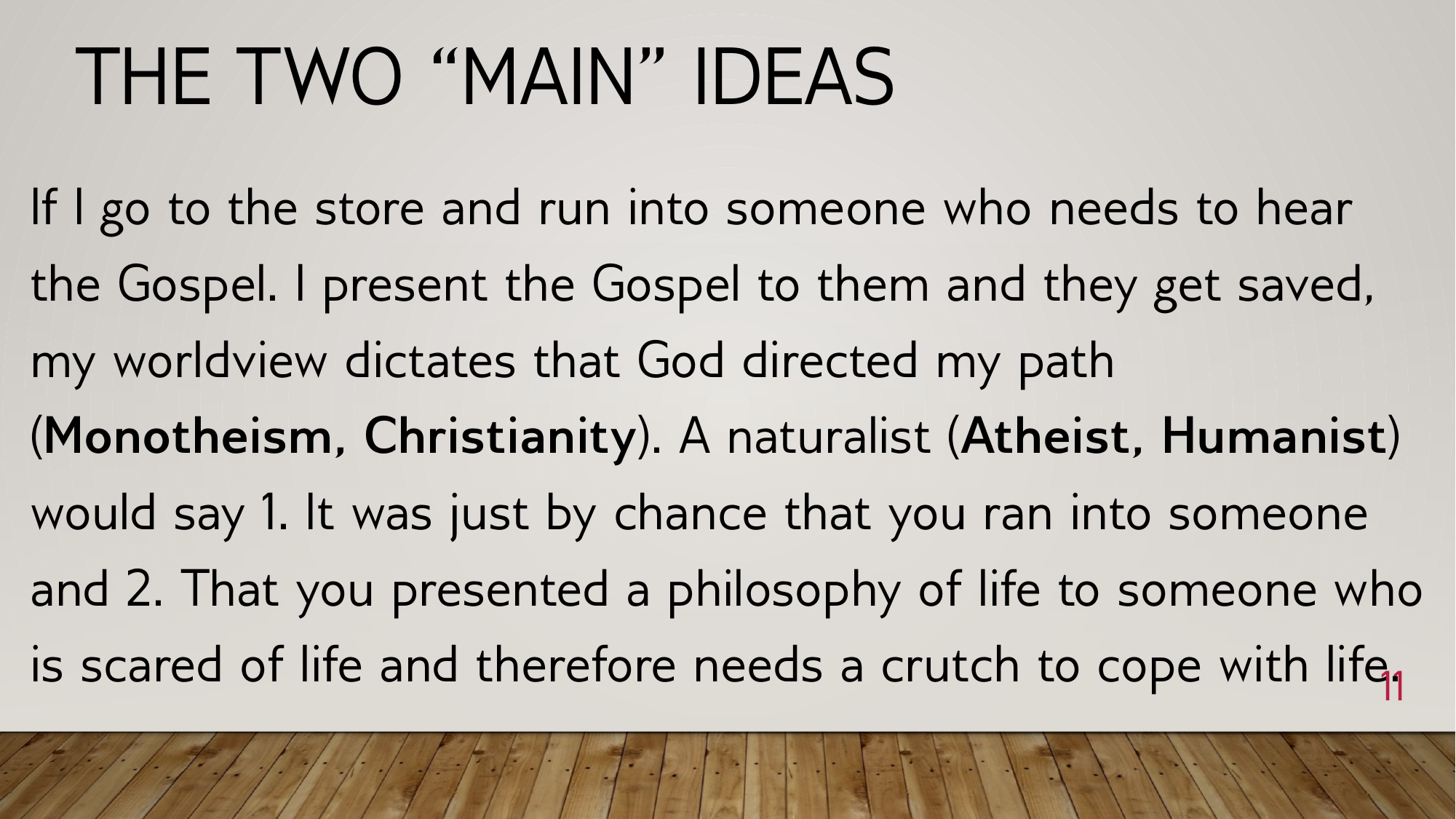

# The two “main” ideas
If I go to the store and run into someone who needs to hear the Gospel. I present the Gospel to them and they get saved, my worldview dictates that God directed my path (Monotheism, Christianity). A naturalist (Atheist, Humanist) would say 1. It was just by chance that you ran into someone and 2. That you presented a philosophy of life to someone who is scared of life and therefore needs a crutch to cope with life.
11